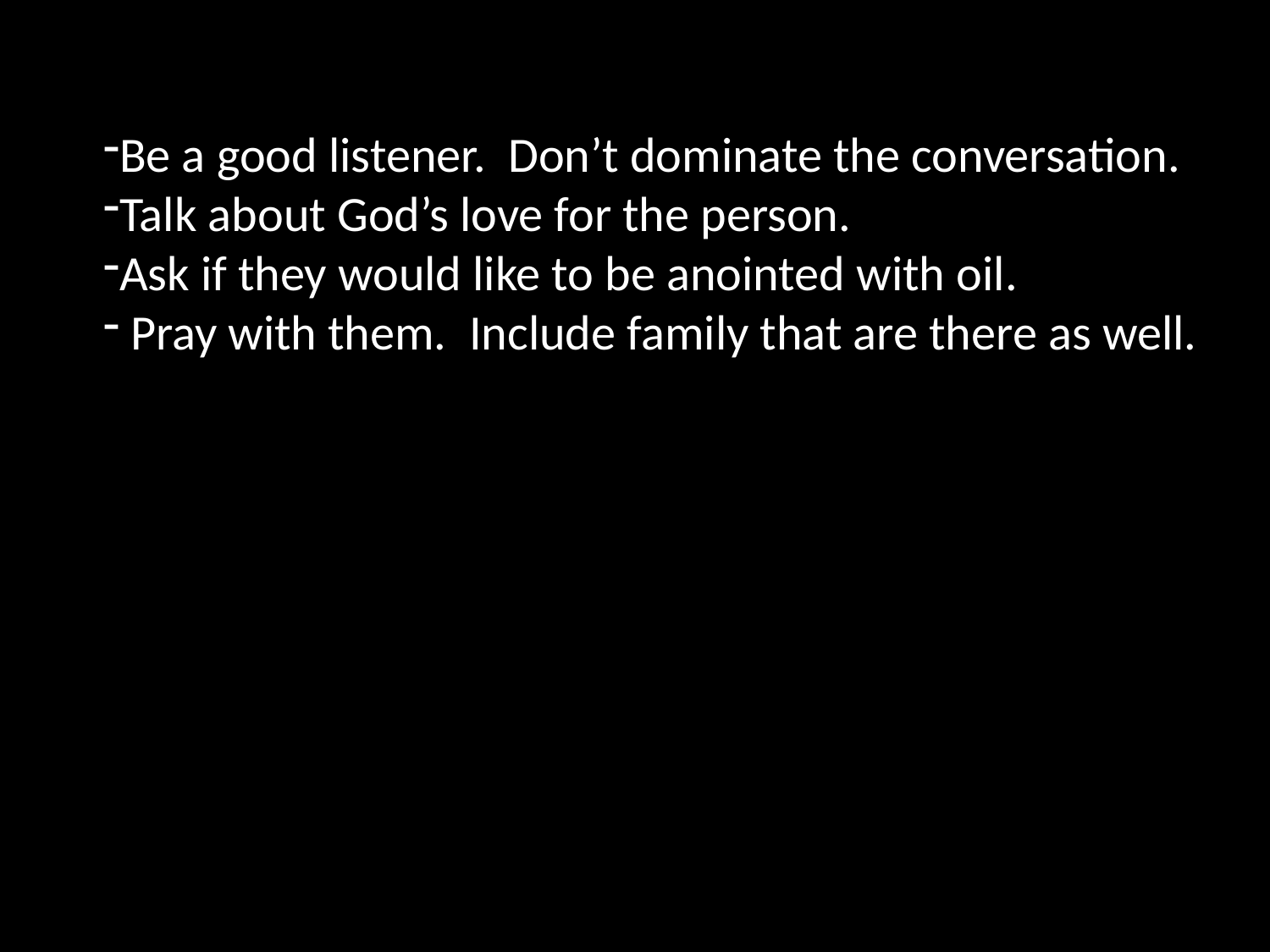

Be a good listener.  Don’t dominate the conversation.
Talk about God’s love for the person.
Ask if they would like to be anointed with oil.
 Pray with them.  Include family that are there as well.